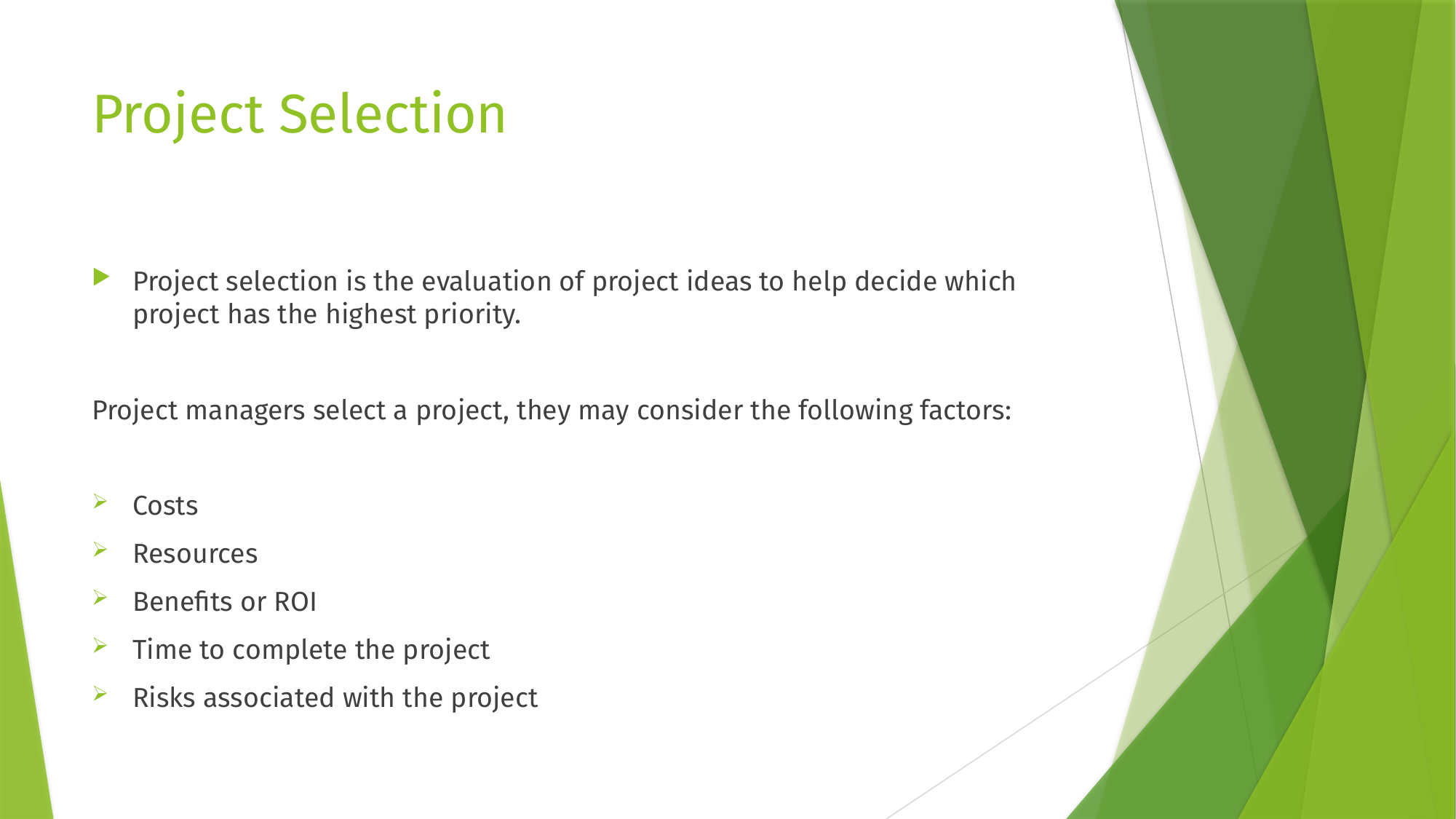

# Project Selection
Project selection is the evaluation of project ideas to help decide which project has the highest priority.

Project managers select a project, they may consider the following factors:

Costs
Resources
Benefits or ROI
Time to complete the project
Risks associated with the project